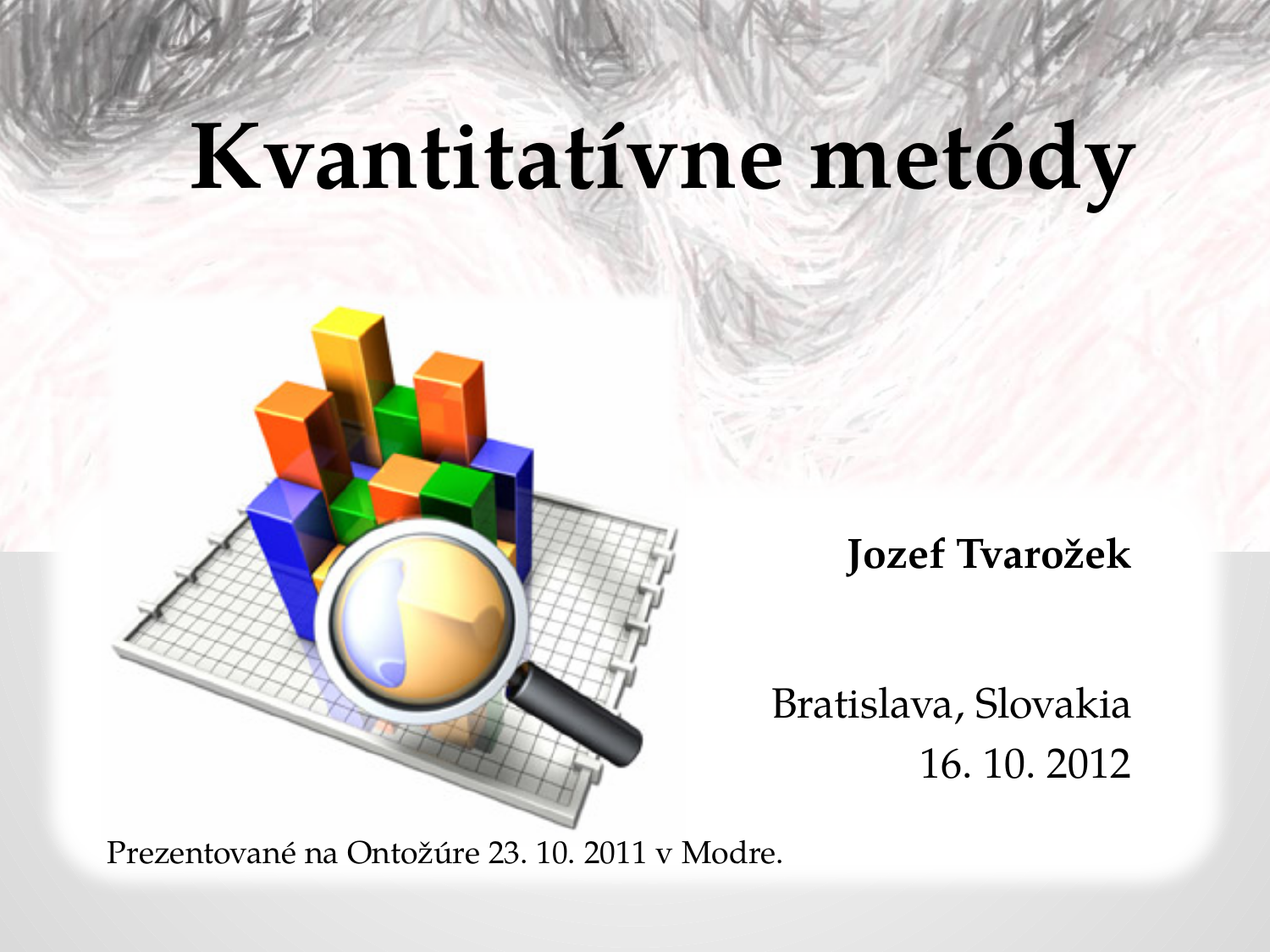

Kvantitatívne metódy
Prezentované na Ontožúre 23. 10. 2011 v Modre.